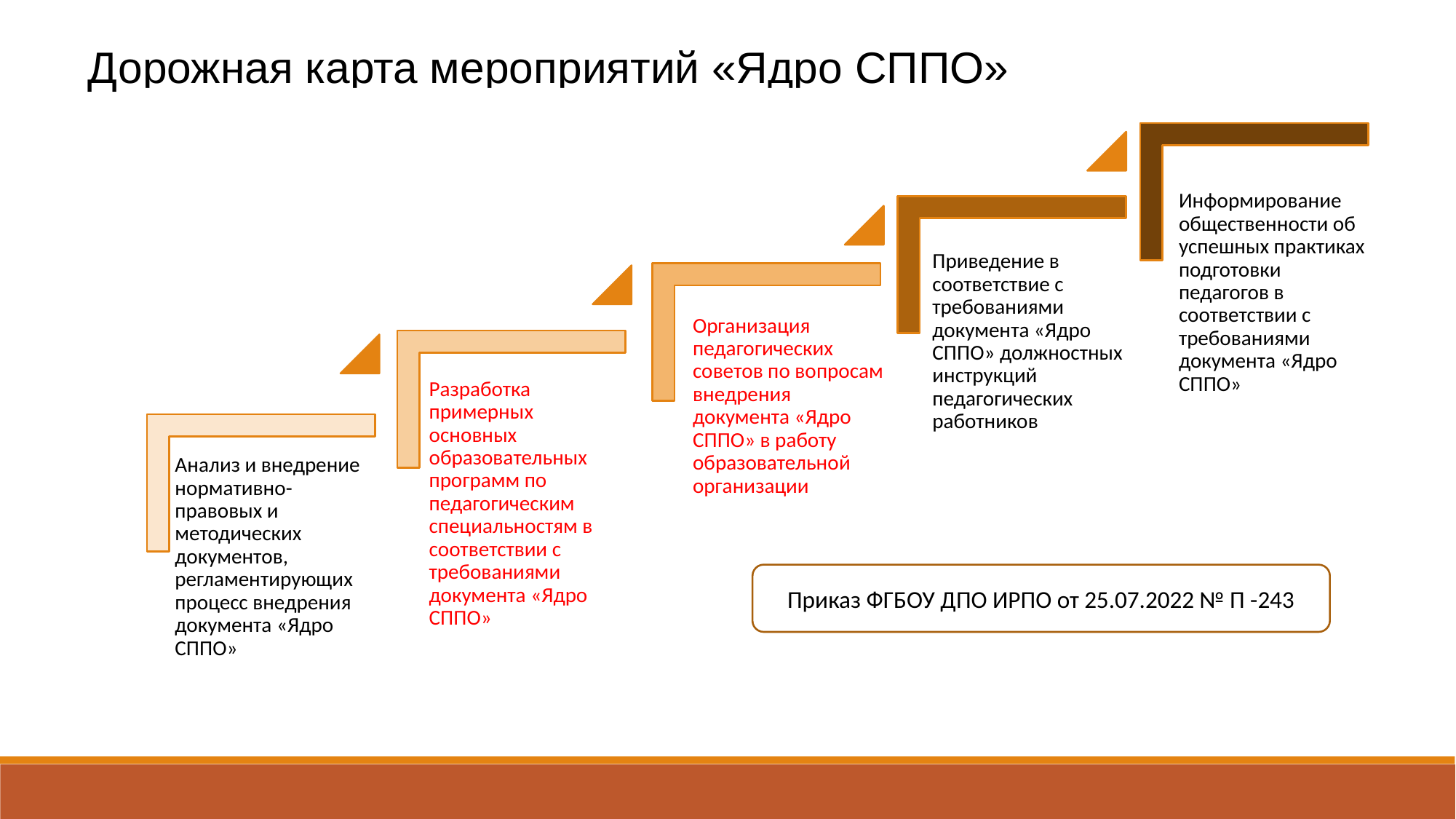

Дорожная карта мероприятий «Ядро СППО»
Анализ и внедрение нормативно-правовых и методических документов, регламентирующих процесс внедрения документа «Ядро СППО»
Разработка примерных основных образовательных программ по педагогическим специальностям в соответствии с требованиями документа «Ядро СППО»
Организация педагогических советов по вопросам внедрения документа «Ядро СППО» в работу образовательной организации
Приведение в соответствие с требованиями документа «Ядро СППО» должностных инструкций педагогических работников
Информирование общественности об успешных практиках подготовки педагогов в соответствии с требованиями документа «Ядро СППО»
Приказ ФГБОУ ДПО ИРПО от 25.07.2022 № П -243